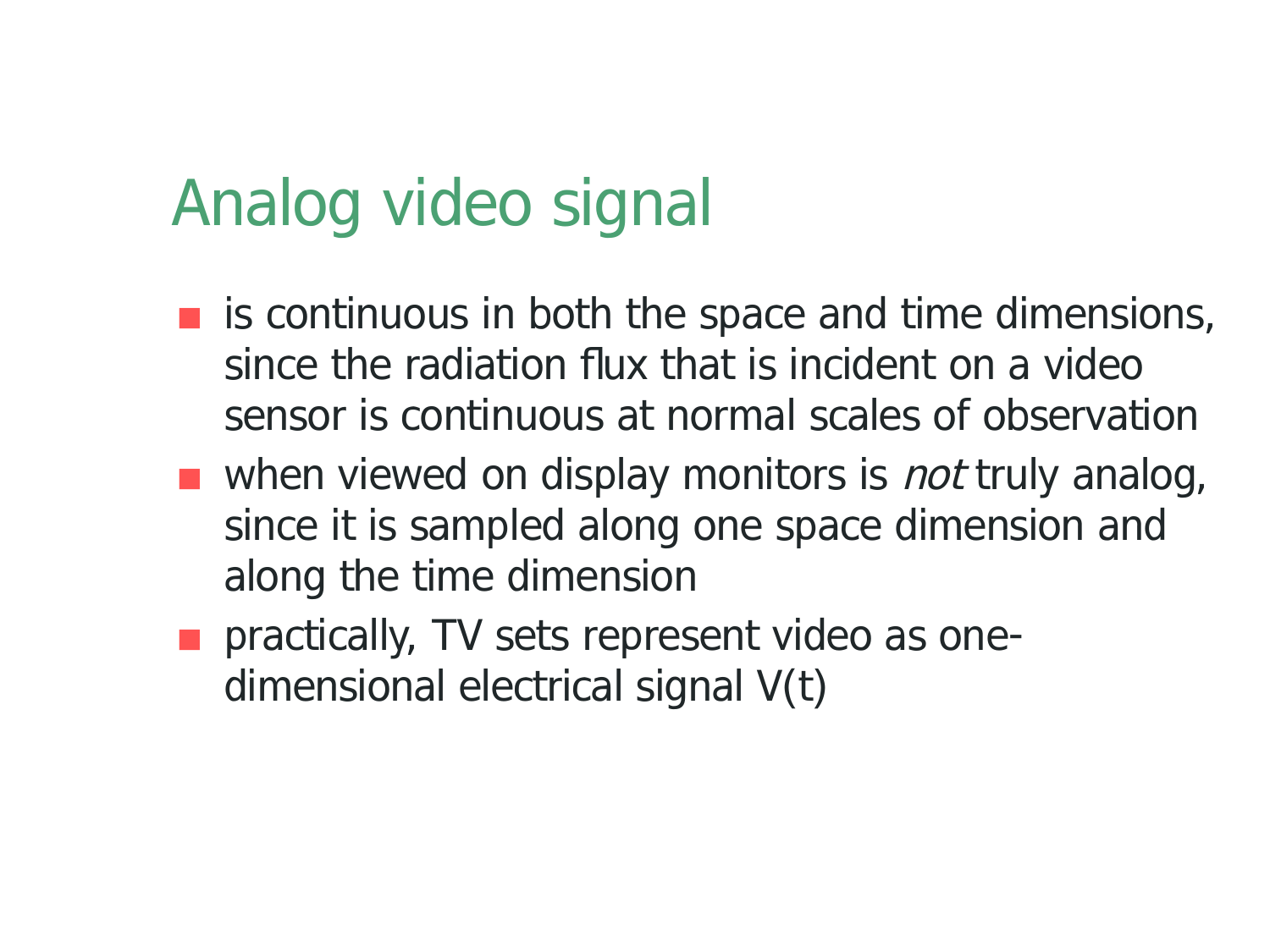

# Analog video signal
is continuous in both the space and time dimensions, since the radiation flux that is incident on a video sensor is continuous at normal scales of observation
when viewed on display monitors is not truly analog, since it is sampled along one space dimension and along the time dimension
practically, TV sets represent video as one-dimensional electrical signal V(t)